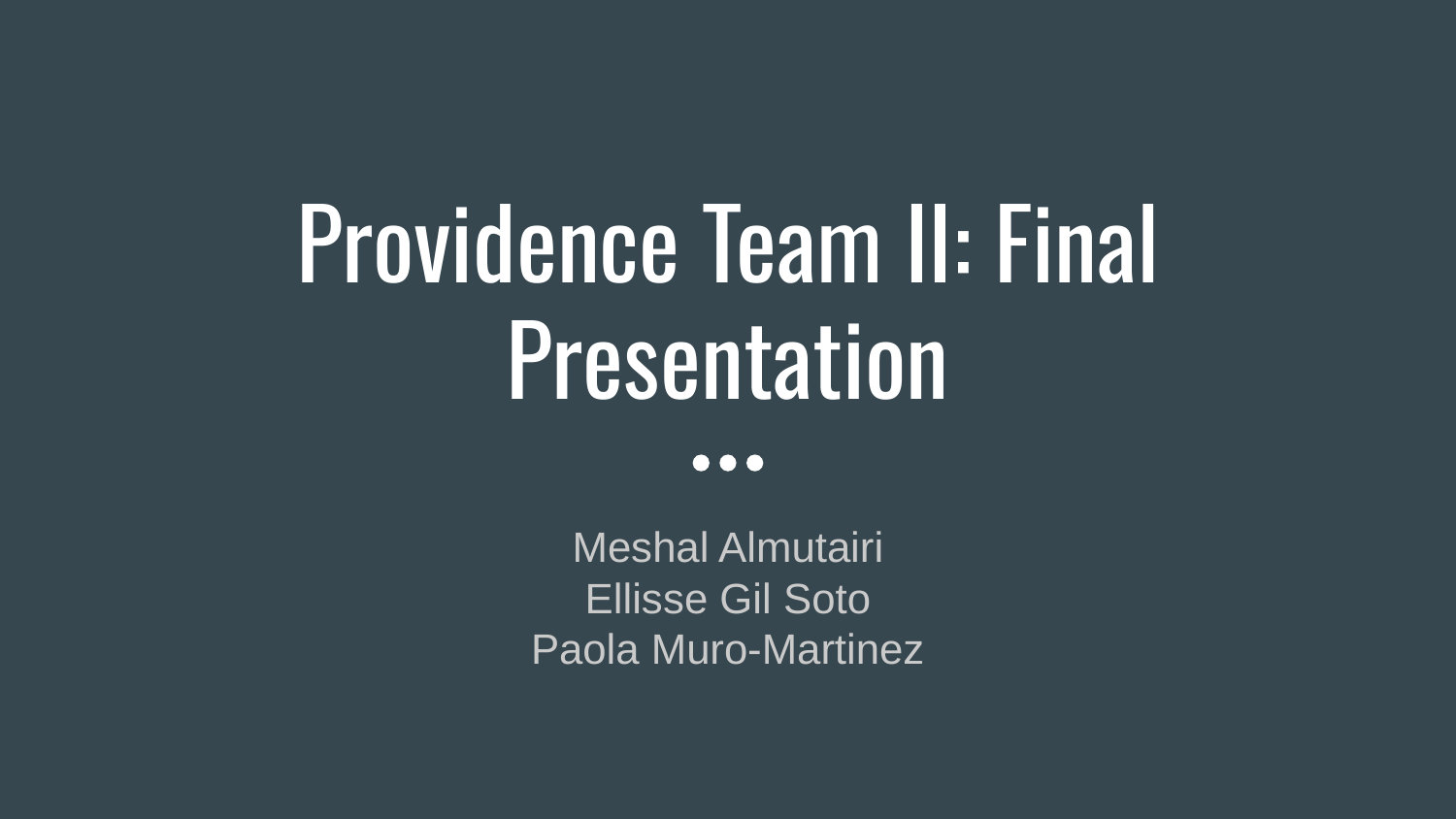

# Providence Team II: Final Presentation
Meshal Almutairi
Ellisse Gil Soto
Paola Muro-Martinez